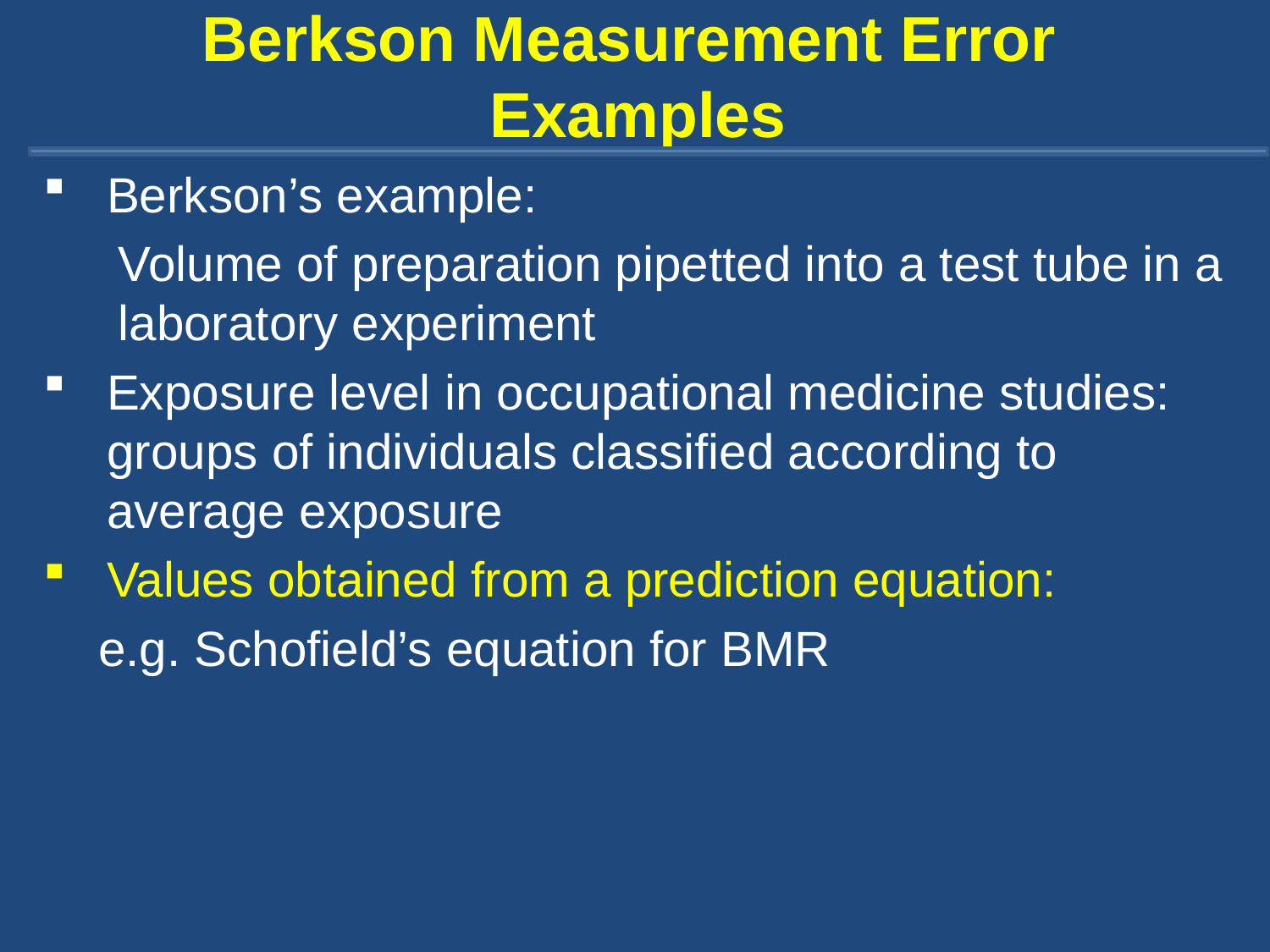

# Berkson Measurement Error Examples

Berkson’s example:
Volume of preparation pipetted into a test tube in a laboratory experiment
Exposure level in occupational medicine studies: groups of individuals classified according to average exposure
Values obtained from a prediction equation:
    e.g. Schofield’s equation for BMR